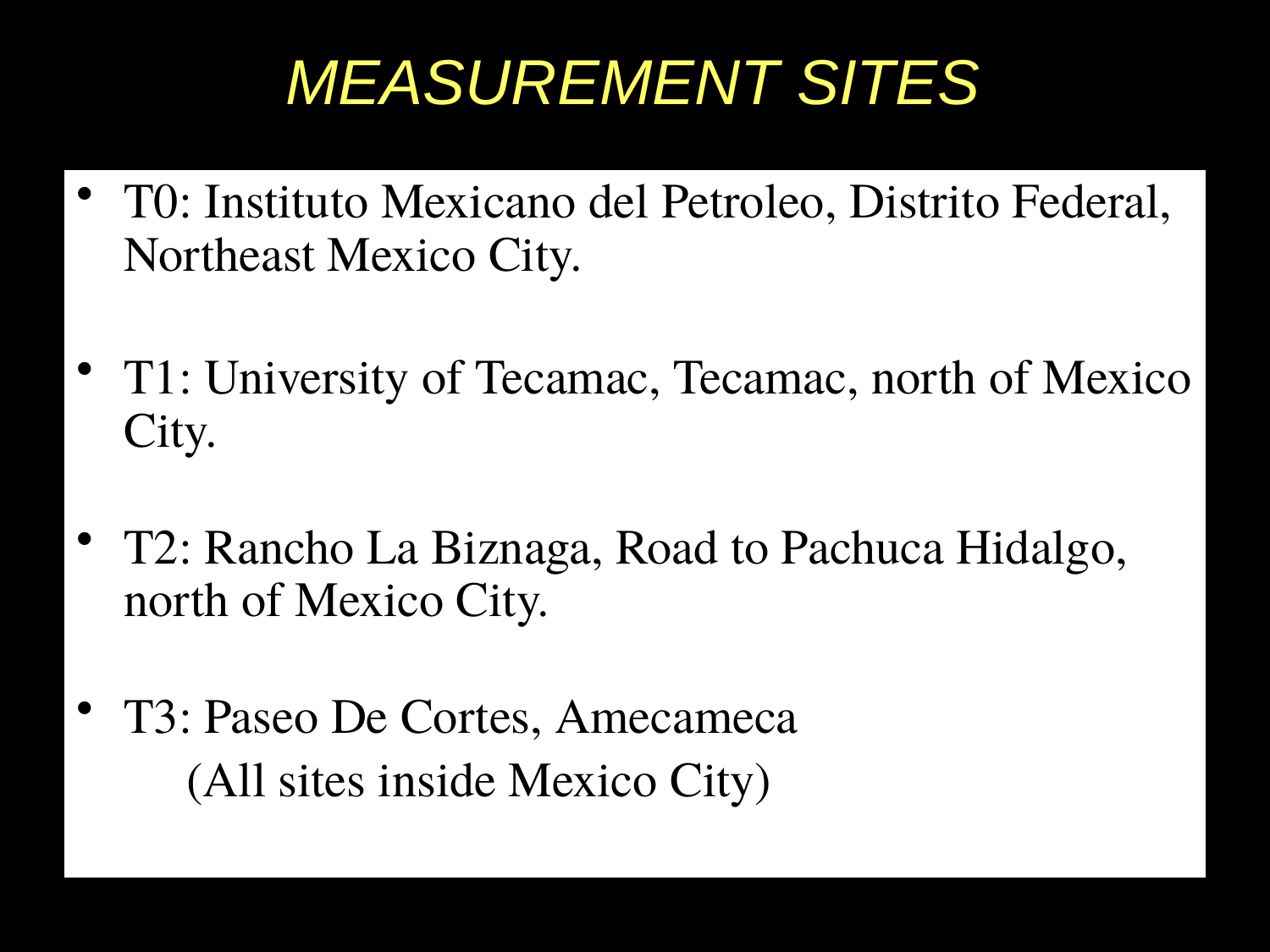

# MEASUREMENT SITES
T0: Instituto Mexicano del Petroleo, Distrito Federal, Northeast Mexico City.
T1: University of Tecamac, Tecamac, north of Mexico City.
T2: Rancho La Biznaga, Road to Pachuca Hidalgo, north of Mexico City.
T3: Paseo De Cortes, Amecameca
         (All sites inside Mexico City)